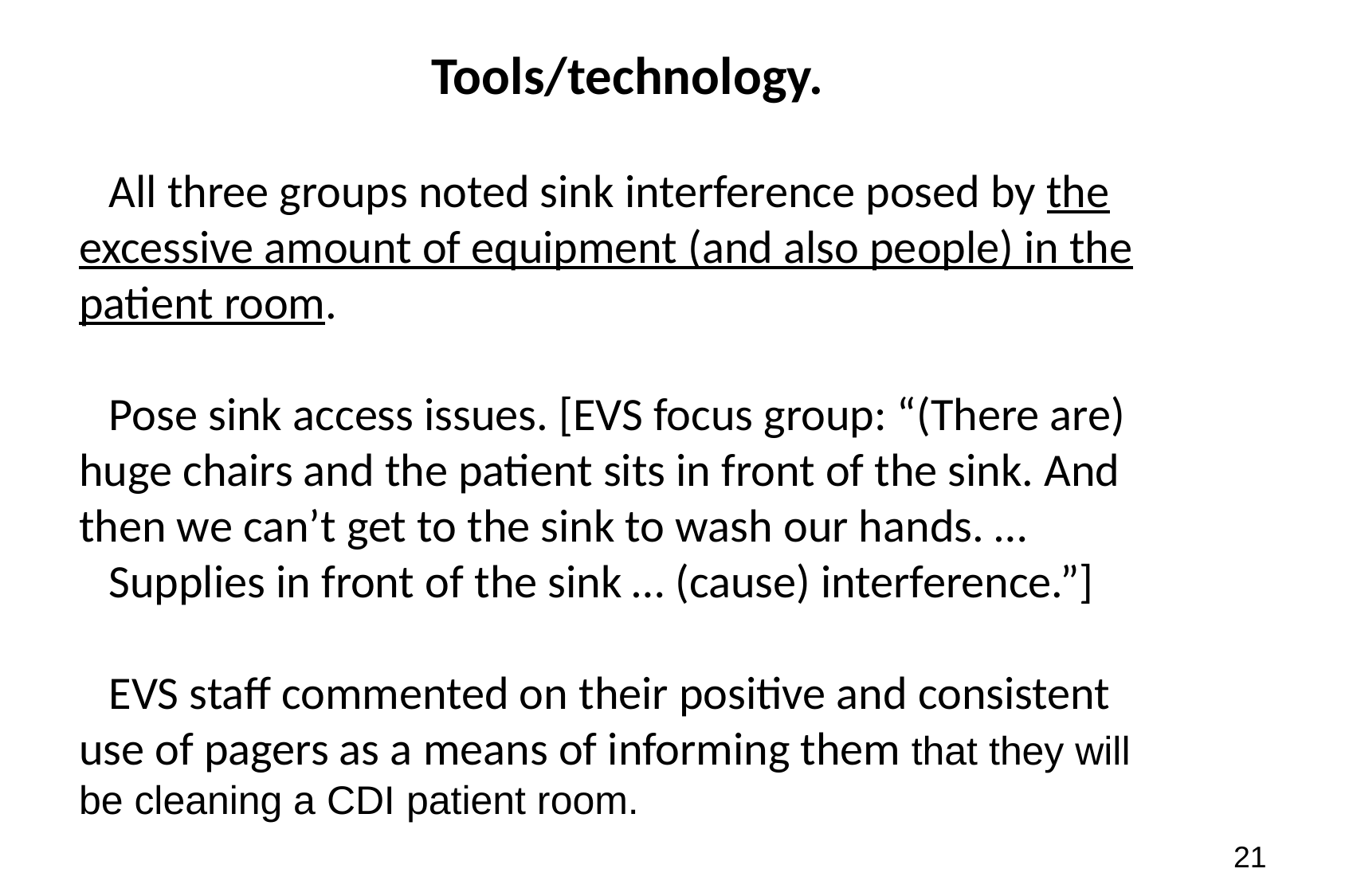

Tools/technology.

All three groups noted sink interference posed by the excessive amount of equipment (and also people) in the patient room.

Pose sink access issues. [EVS focus group: “(There are) huge chairs and the patient sits in front of the sink. And then we can’t get to the sink to wash our hands. …
Supplies in front of the sink … (cause) interference.”]

EVS staff commented on their positive and consistent use of pagers as a means of informing them that they will be cleaning a CDI patient room.
21